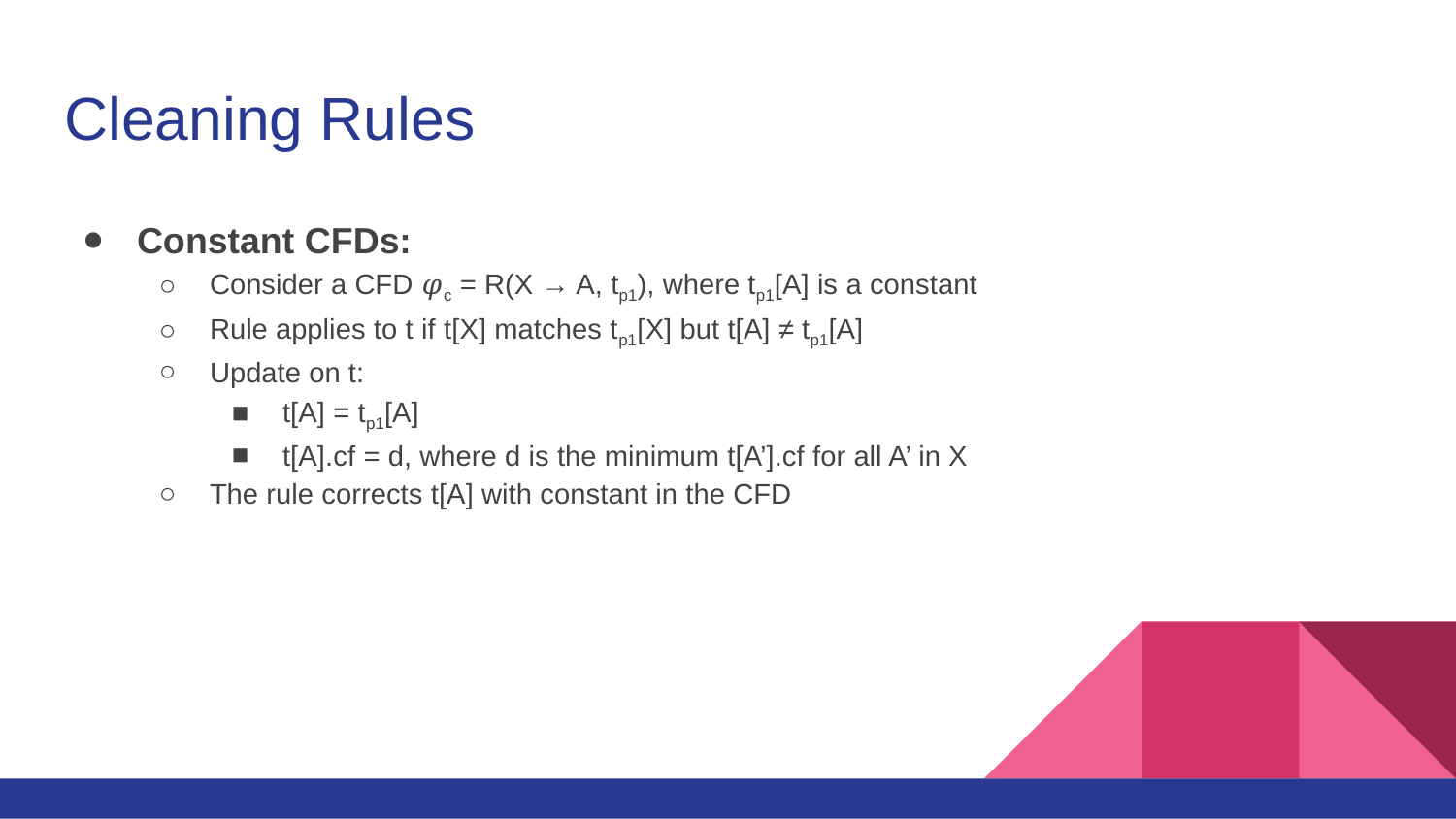

# Cleaning Rules
Constant CFDs:
Consider a CFD 𝜑c = R(X → A, tp1), where tp1[A] is a constant
Rule applies to t if t[X] matches tp1[X] but t[A] ≠ tp1[A]
Update on t:
t[A] = tp1[A]
t[A].cf = d, where d is the minimum t[A’].cf for all A’ in X
The rule corrects t[A] with constant in the CFD